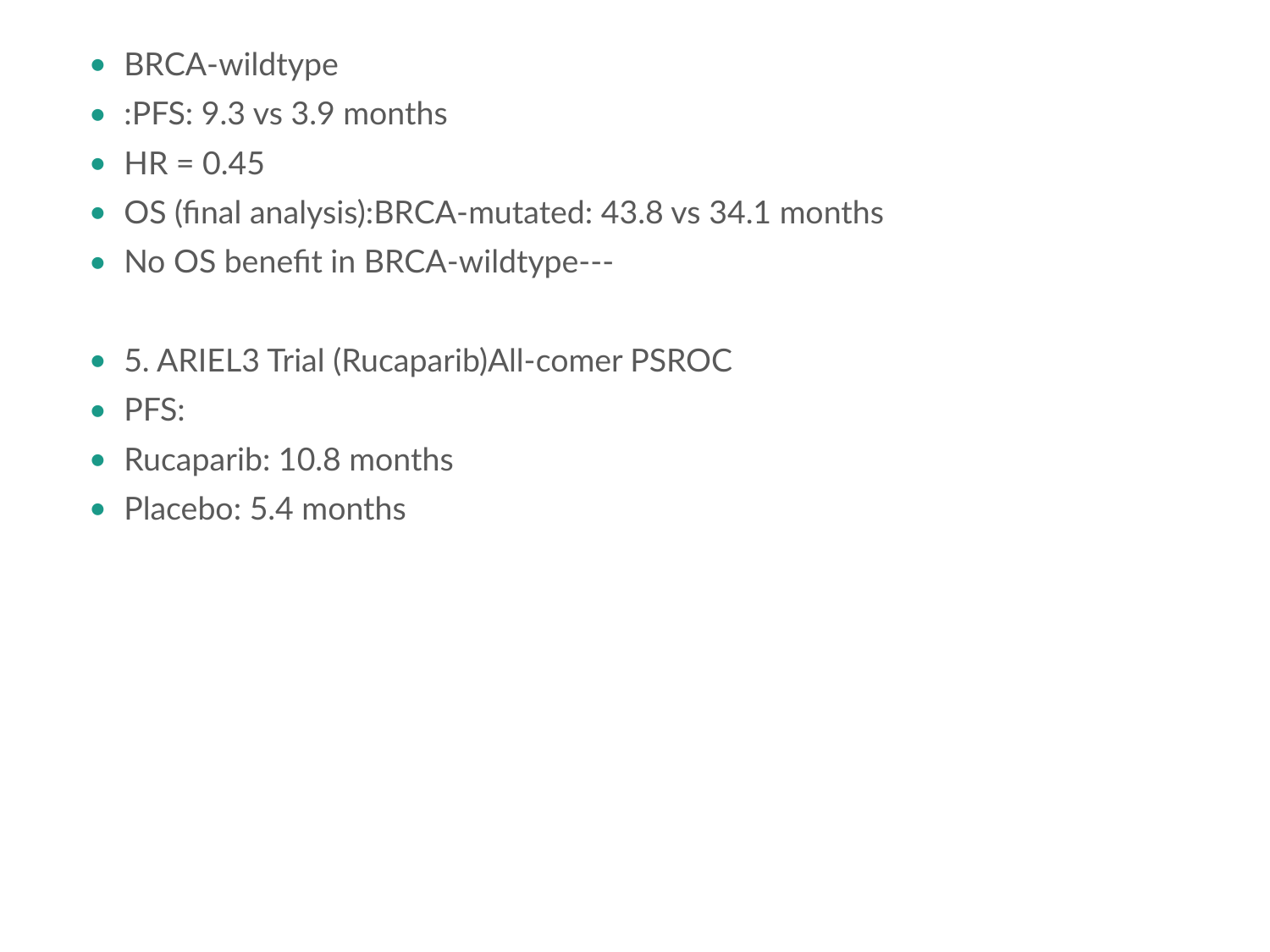

BRCA-wildtype
:PFS: 9.3 vs 3.9 months
HR = 0.45
OS (final analysis):BRCA-mutated: 43.8 vs 34.1 months
No OS benefit in BRCA-wildtype---

5. ARIEL3 Trial (Rucaparib)All-comer PSROC
PFS:
Rucaparib: 10.8 months
Placebo: 5.4 months